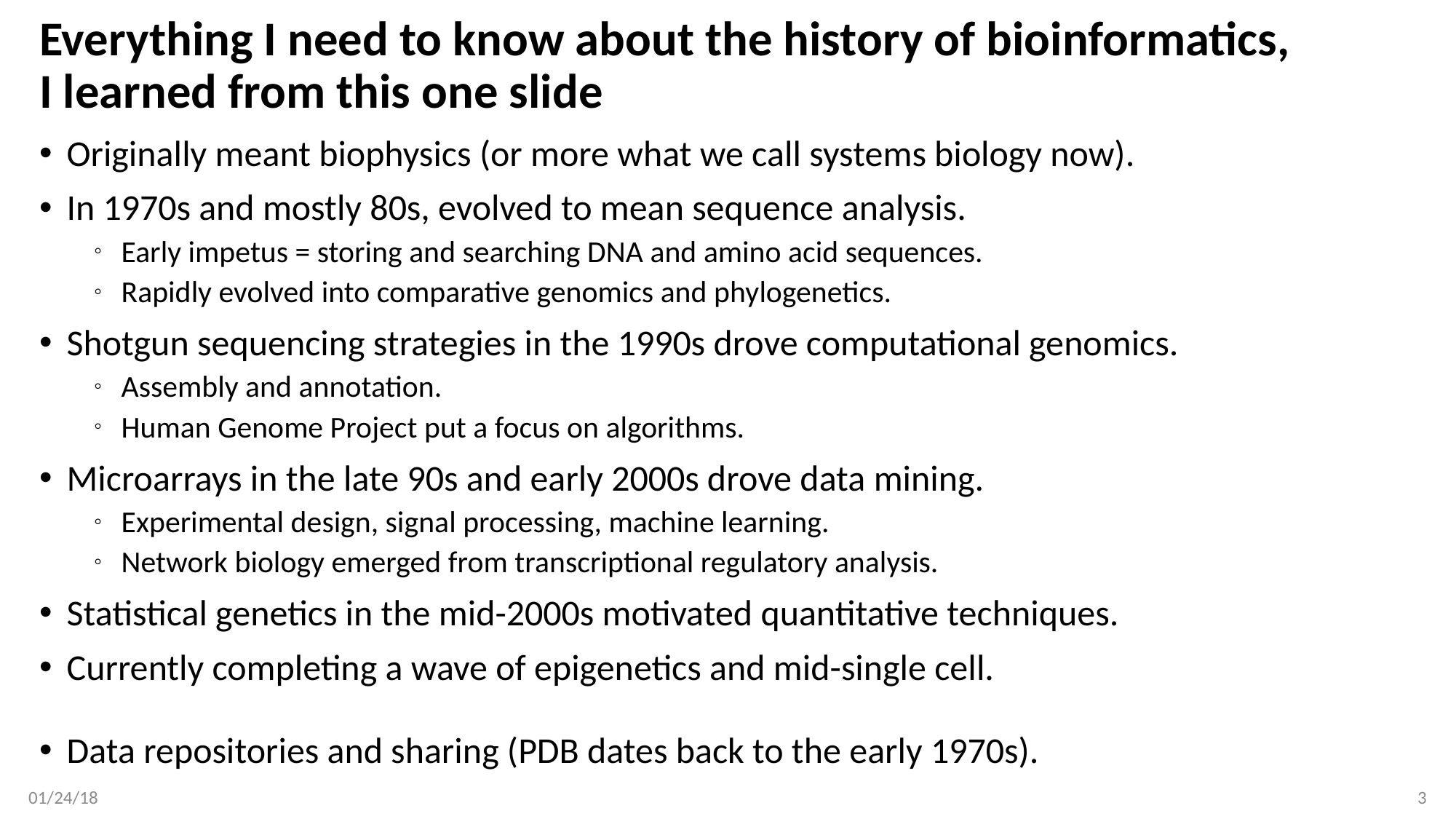

# Everything I need to know about the history of bioinformatics, I learned from this one slide
Originally meant biophysics (or more what we call systems biology now).
In 1970s and mostly 80s, evolved to mean sequence analysis.
Early impetus = storing and searching DNA and amino acid sequences.
Rapidly evolved into comparative genomics and phylogenetics.
Shotgun sequencing strategies in the 1990s drove computational genomics.
Assembly and annotation.
Human Genome Project put a focus on algorithms.
Microarrays in the late 90s and early 2000s drove data mining.
Experimental design, signal processing, machine learning.
Network biology emerged from transcriptional regulatory analysis.
Statistical genetics in the mid-2000s motivated quantitative techniques.
Currently completing a wave of epigenetics and mid-single cell.

Data repositories and sharing (PDB dates back to the early 1970s).
01/24/18
3